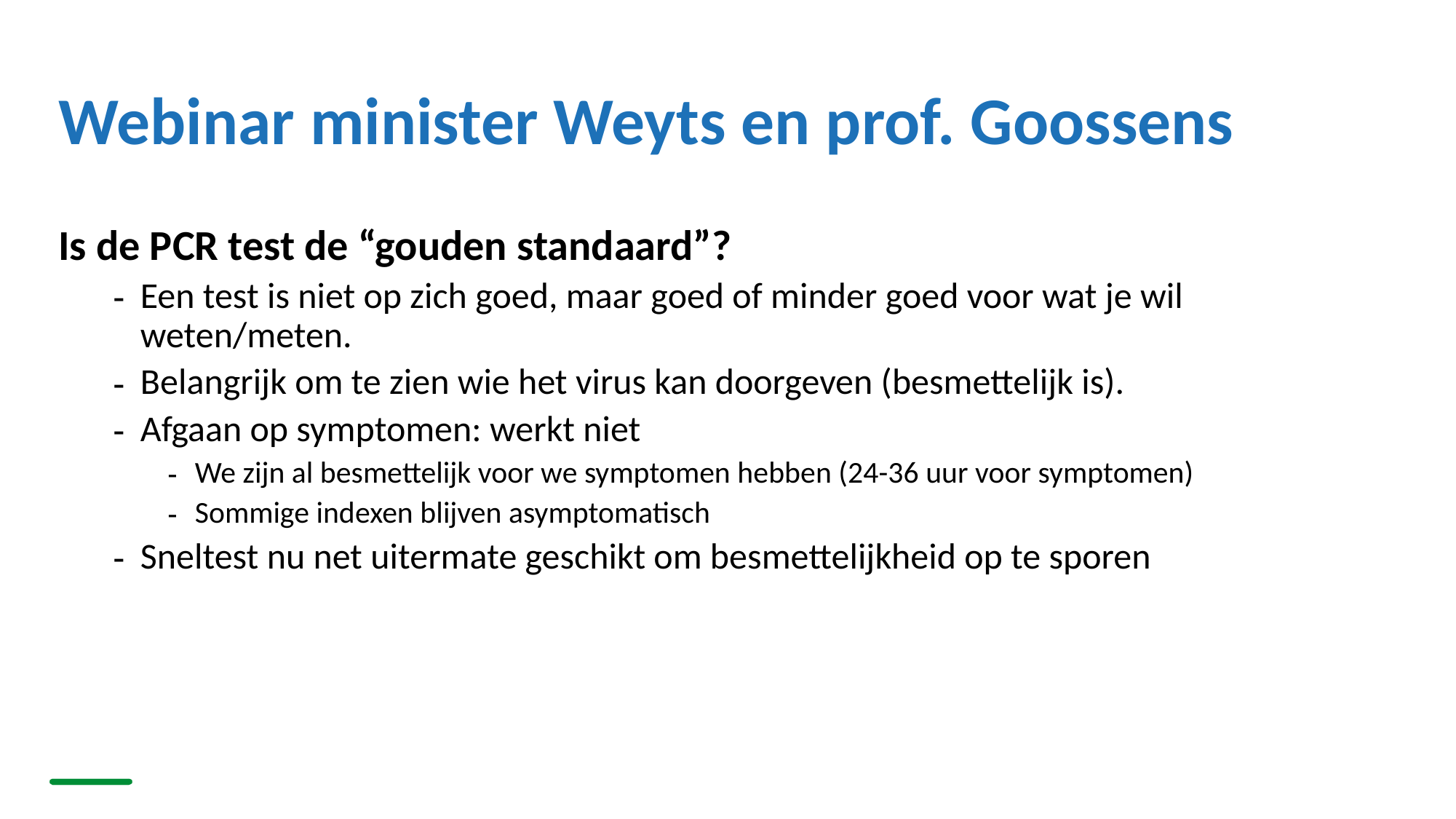

# Webinar minister Weyts en prof. Goossens
Is de PCR test de “gouden standaard”?
Een test is niet op zich goed, maar goed of minder goed voor wat je wil weten/meten.
Belangrijk om te zien wie het virus kan doorgeven (besmettelijk is).
Afgaan op symptomen: werkt niet
We zijn al besmettelijk voor we symptomen hebben (24-36 uur voor symptomen)
Sommige indexen blijven asymptomatisch
Sneltest nu net uitermate geschikt om besmettelijkheid op te sporen